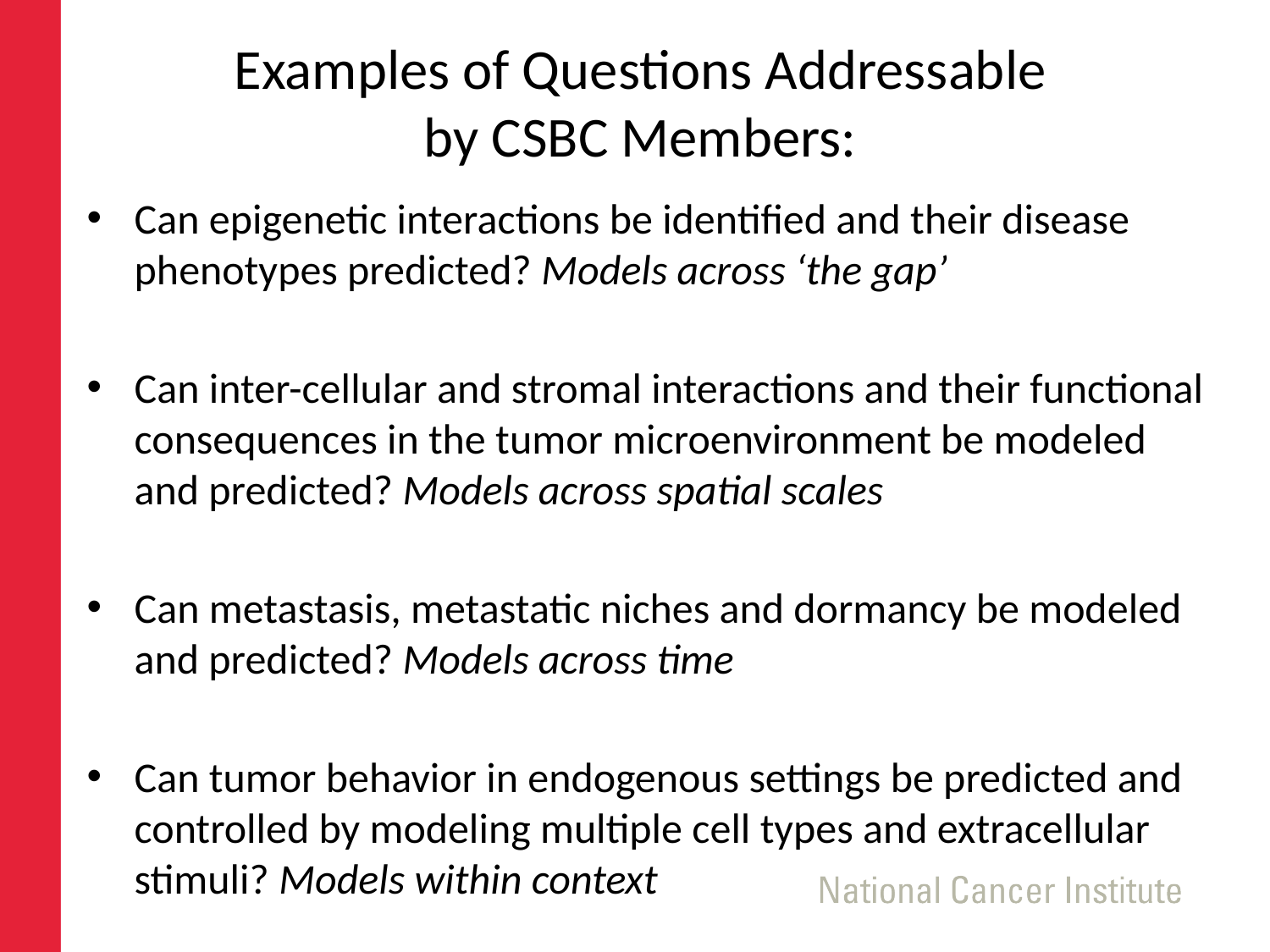

# Examples of Questions Addressable by CSBC Members:
Can epigenetic interactions be identified and their disease phenotypes predicted? Models across ‘the gap’

Can inter-cellular and stromal interactions and their functional consequences in the tumor microenvironment be modeled and predicted? Models across spatial scales

Can metastasis, metastatic niches and dormancy be modeled and predicted? Models across time

Can tumor behavior in endogenous settings be predicted and controlled by modeling multiple cell types and extracellular stimuli? Models within context

Can “–omic” features, regulatory networks and signaling networks of cancer cells be modeled to predict therapeutic response (or resistance)? Identify novel critical mutations?